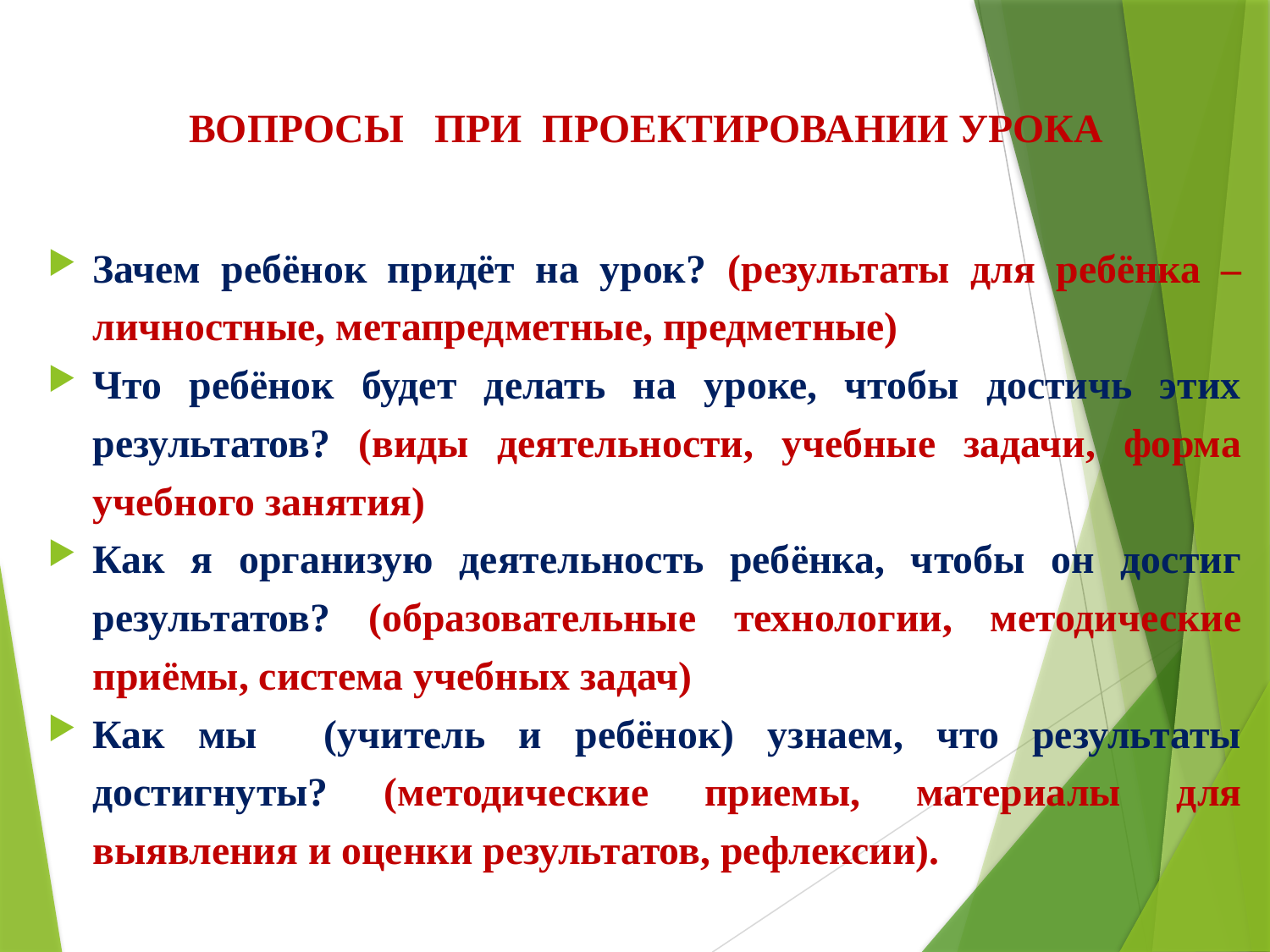

ВОПРОСЫ   ПРИ  ПРОЕКТИРОВАНИИ УРОКА

Зачем ребёнок придёт на урок? (результаты для ребёнка – личностные, метапредметные, предметные)
Что ребёнок будет делать на уроке, чтобы достичь этих результатов? (виды деятельности, учебные задачи, форма учебного занятия)
Как я организую деятельность ребёнка, чтобы он достиг результатов? (образовательные технологии, методические приёмы, система учебных задач)
Как мы  (учитель и ребёнок) узнаем, что результаты достигнуты? (методические приемы, материалы для выявления и оценки результатов, рефлексии).